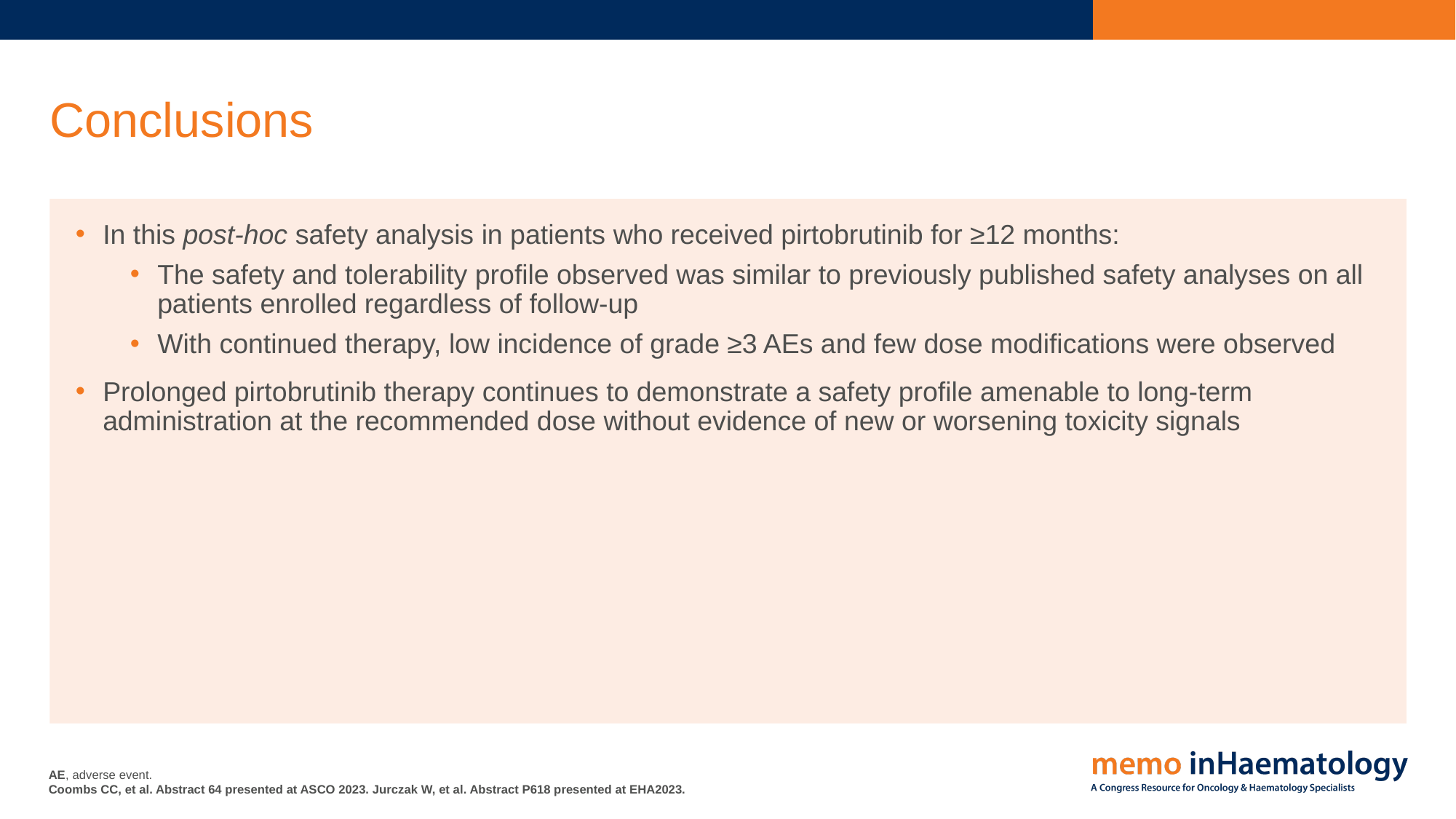

# Conclusions
In this post-hoc safety analysis in patients who received pirtobrutinib for ≥12 months:
The safety and tolerability profile observed was similar to previously published safety analyses on all patients enrolled regardless of follow-up
With continued therapy, low incidence of grade ≥3 AEs and few dose modifications were observed
Prolonged pirtobrutinib therapy continues to demonstrate a safety profile amenable to long-term administration at the recommended dose without evidence of new or worsening toxicity signals

AE, adverse event.
Coombs CC, et al. Abstract 64 presented at ASCO 2023. Jurczak W, et al. Abstract P618 presented at EHA2023.